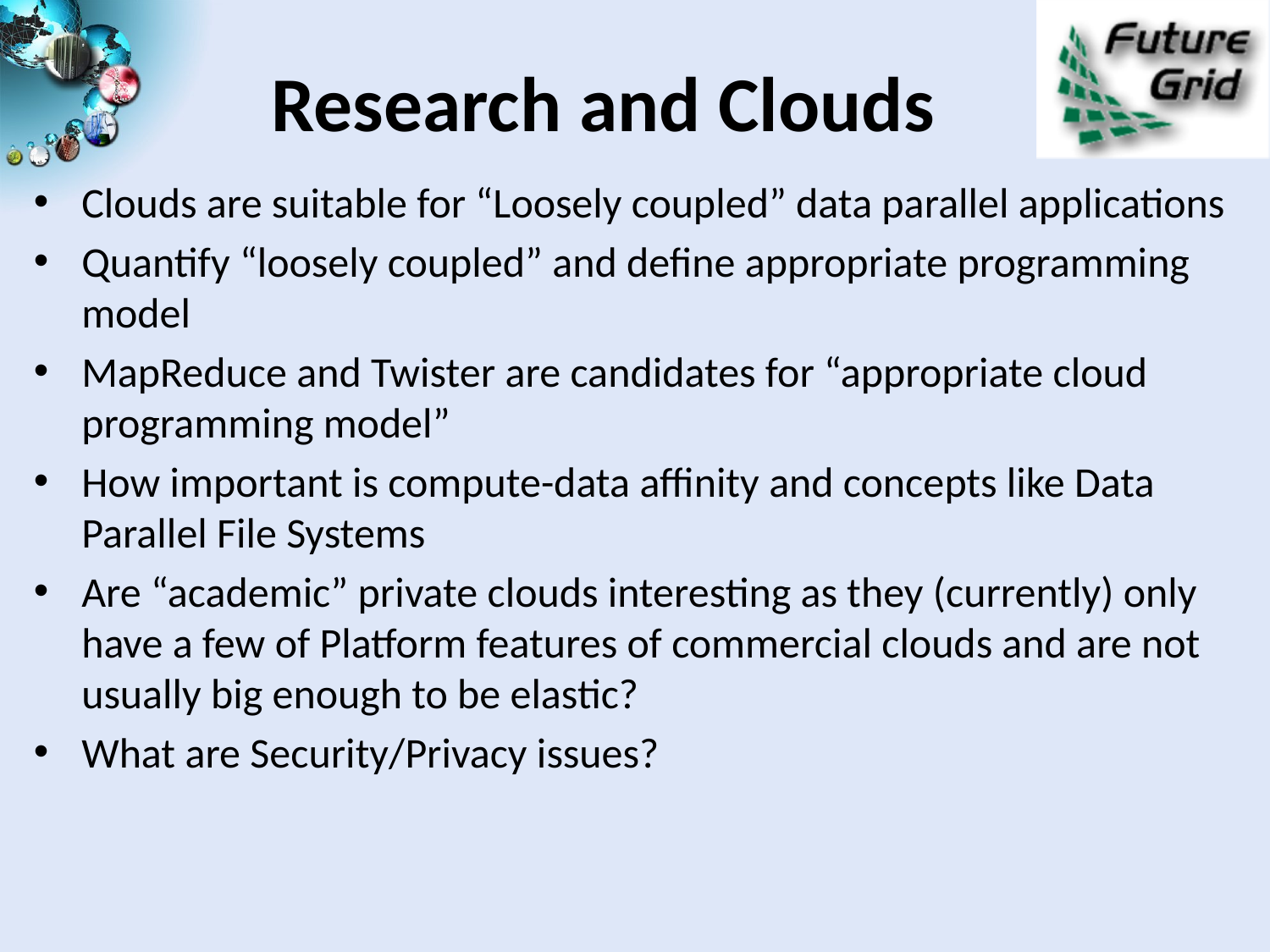

# Research and Clouds
Clouds are suitable for “Loosely coupled” data parallel applications
Quantify “loosely coupled” and define appropriate programming model
MapReduce and Twister are candidates for “appropriate cloud programming model”
How important is compute-data affinity and concepts like Data Parallel File Systems
Are “academic” private clouds interesting as they (currently) only have a few of Platform features of commercial clouds and are not usually big enough to be elastic?
What are Security/Privacy issues?